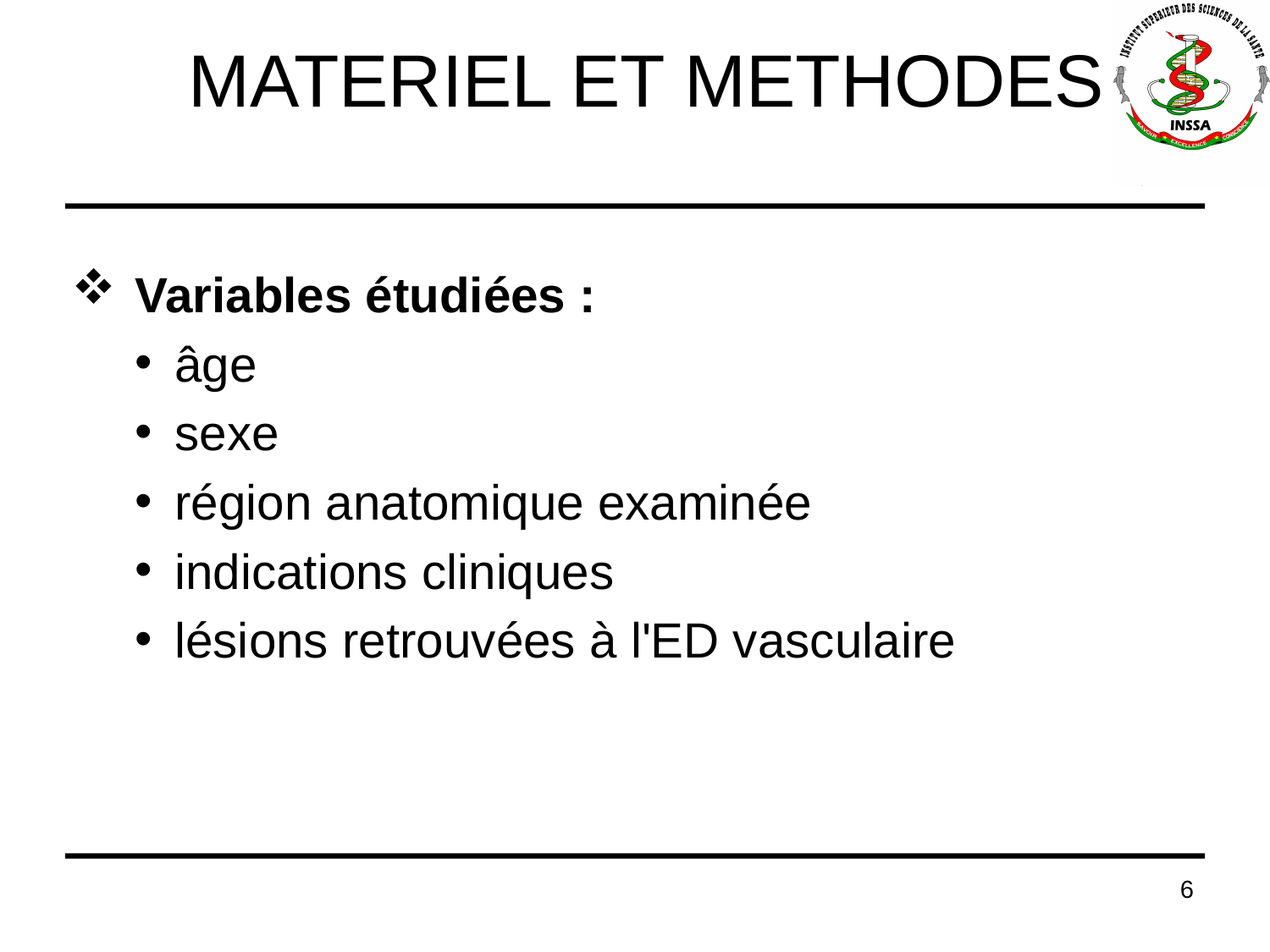

# MATERIEL ET METHODES

Variables étudiées :
âge
sexe
région anatomique examinée
indications cliniques
lésions retrouvées à l'ED vasculaire
6